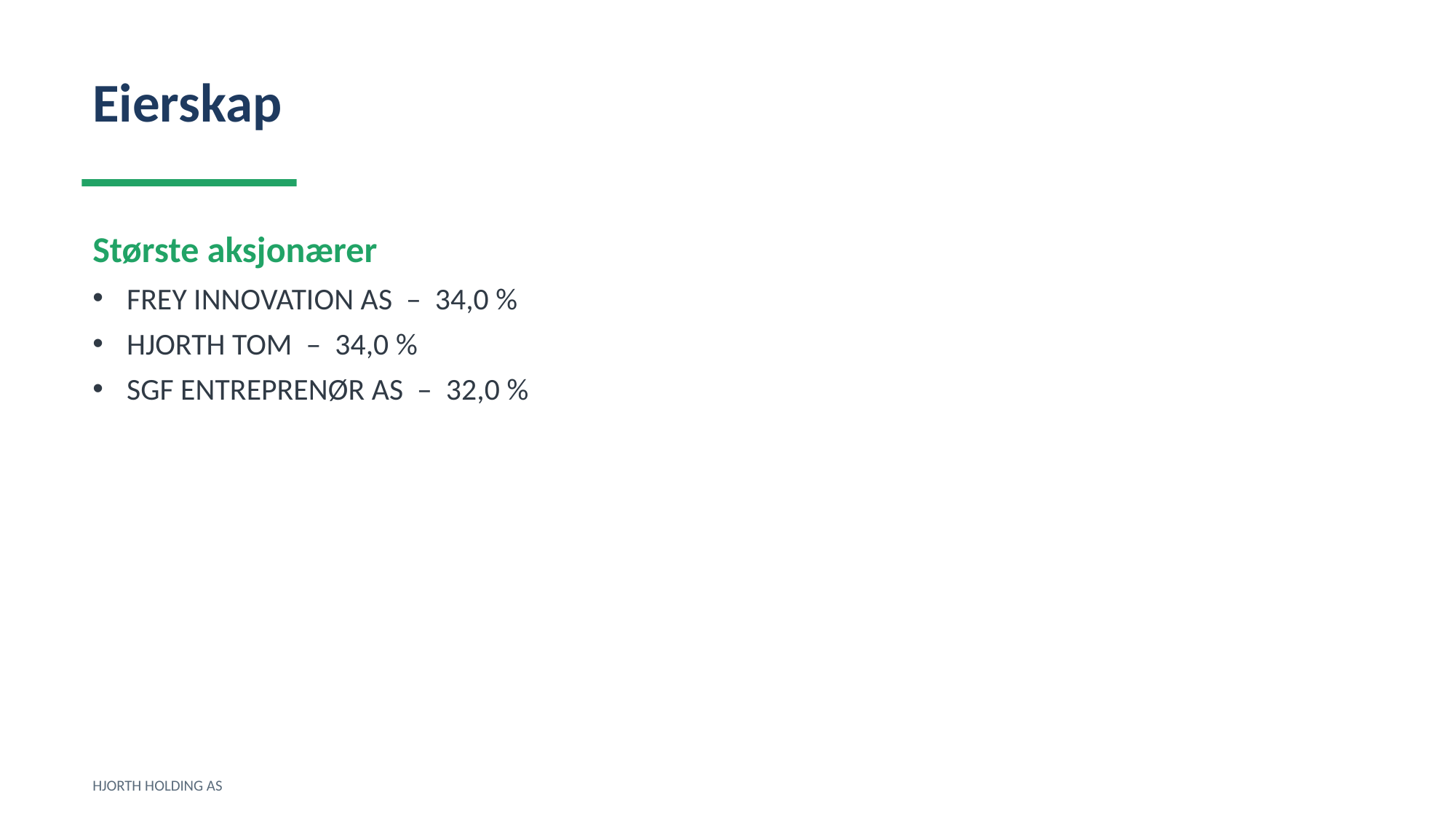

Eierskap

Største aksjonærer
FREY INNOVATION AS  –  34,0 %
HJORTH TOM  –  34,0 %
SGF ENTREPRENØR AS  –  32,0 %
HJORTH HOLDING AS